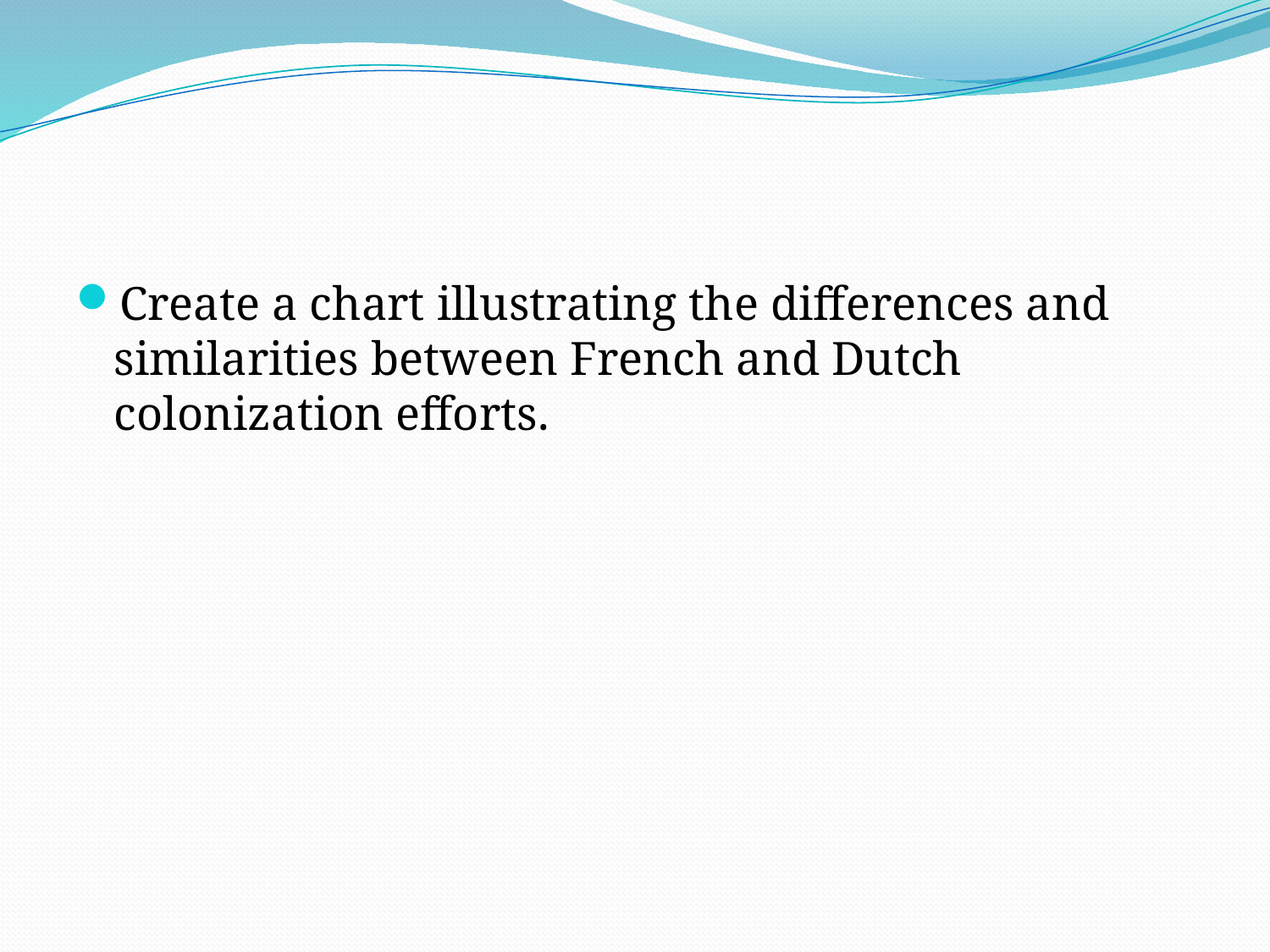

#
Create a chart illustrating the differences and similarities between French and Dutch colonization efforts.